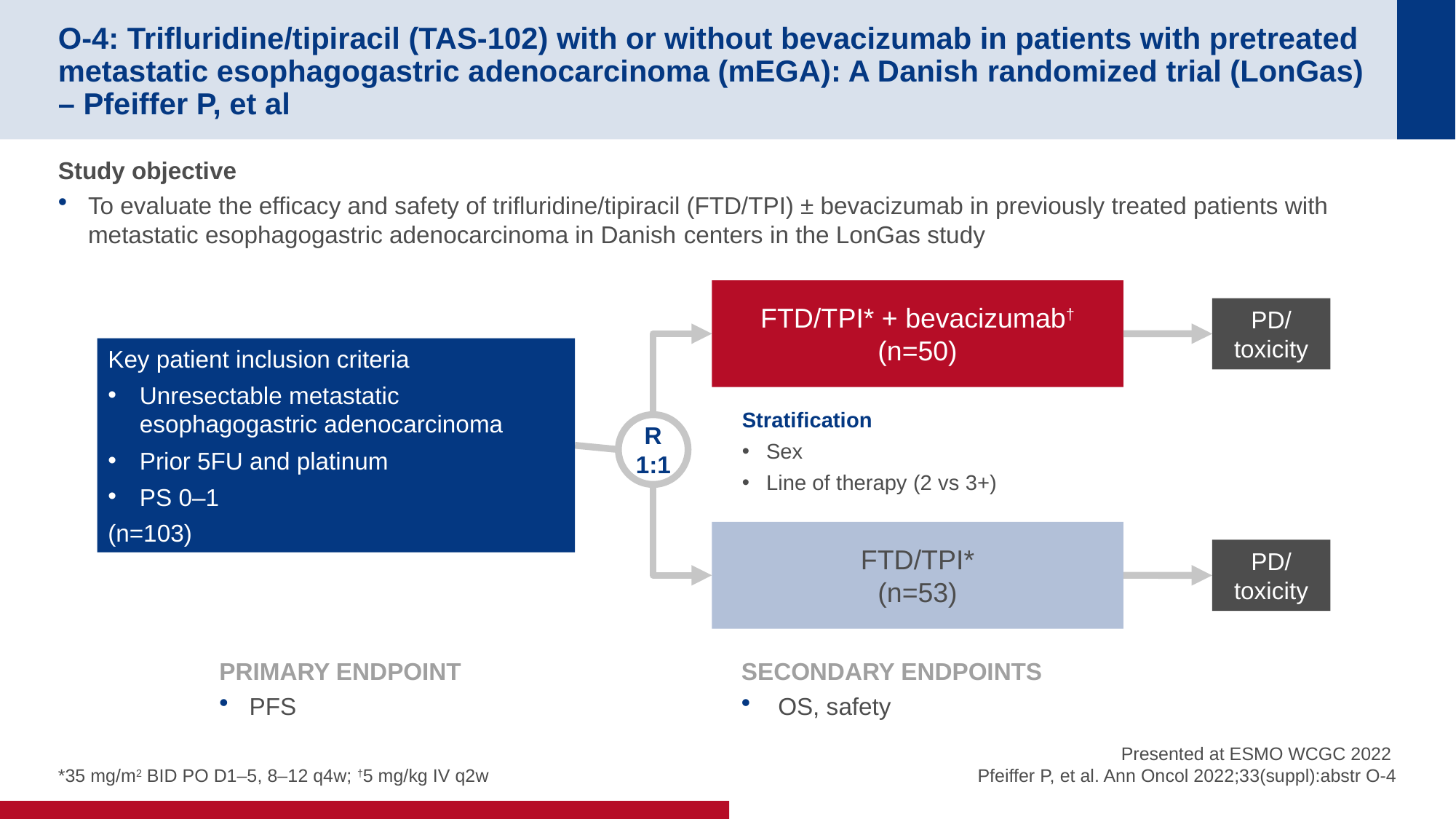

# O-4: Trifluridine/tipiracil (TAS-102) with or without bevacizumab in patients with pretreated metastatic esophagogastric adenocarcinoma (mEGA): A Danish randomized trial (LonGas) – Pfeiffer P, et al
Study objective
To evaluate the efficacy and safety of trifluridine/tipiracil (FTD/TPI) ± bevacizumab in previously treated patients with metastatic esophagogastric adenocarcinoma in Danish centers in the LonGas study
FTD/TPI* + bevacizumab†
(n=50)
PD/
toxicity
Key patient inclusion criteria
Unresectable metastatic esophagogastric adenocarcinoma
Prior 5FU and platinum
PS 0–1
(n=103)
Stratification
Sex
Line of therapy (2 vs 3+)
R
1:1
FTD/TPI*
(n=53)
PD/
toxicity
PRIMARY ENDPOINT
PFS
SECONDARY ENDPOINTS
 OS, safety
Presented at ESMO WCGC 2022
Pfeiffer P, et al. Ann Oncol 2022;33(suppl):abstr O-4
*35 mg/m2 BID PO D1–5, 8–12 q4w; †5 mg/kg IV q2w